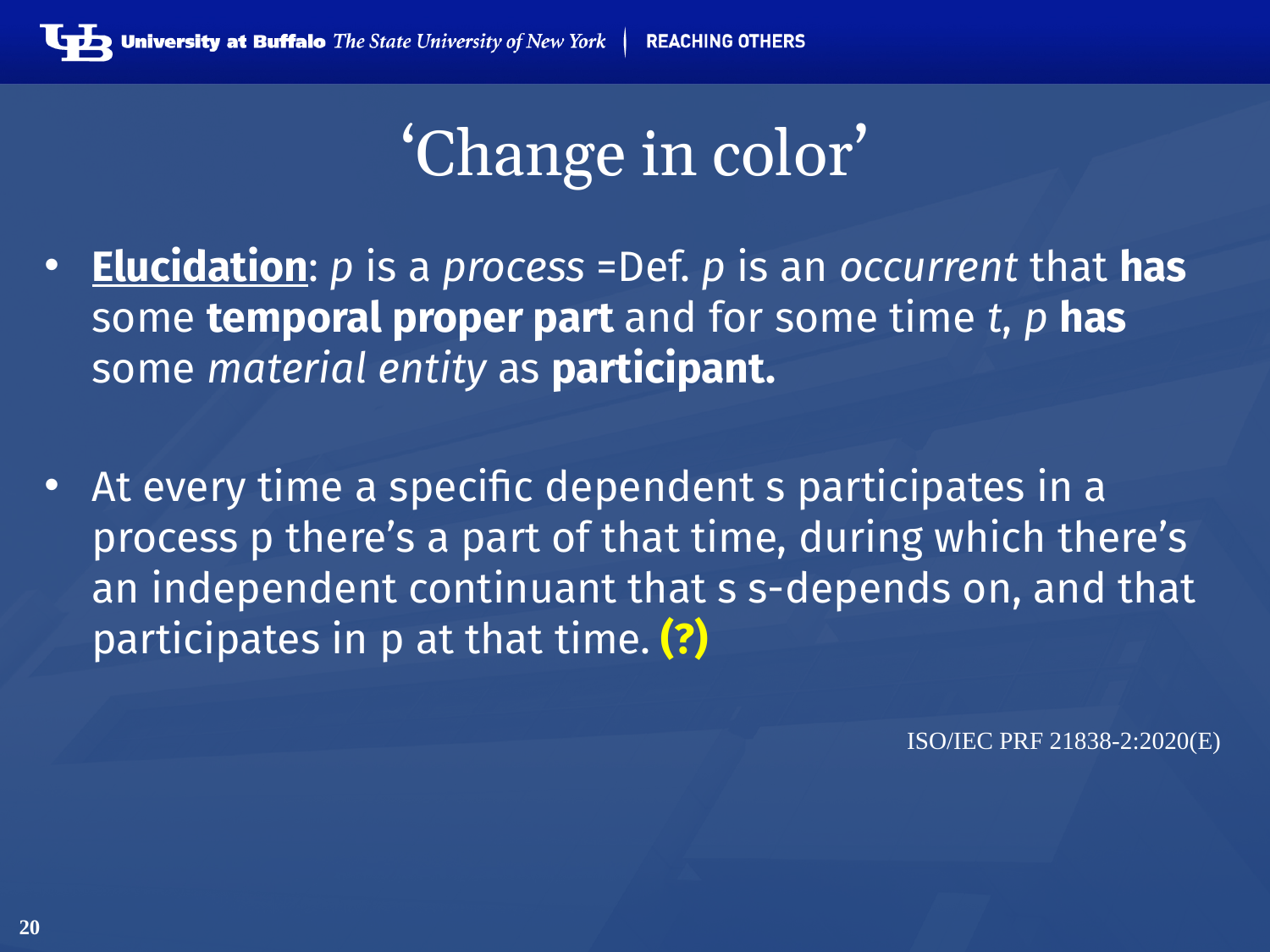

# ‘Change in color’
Elucidation: p is a process =Def. p is an occurrent that has some temporal proper part and for some time t, p has some material entity as participant.

At every time a specific dependent s participates in a process p there’s a part of that time, during which there’s an independent continuant that s s-depends on, and that participates in p at that time. (?)
ISO/IEC PRF 21838-2:2020(E)
20